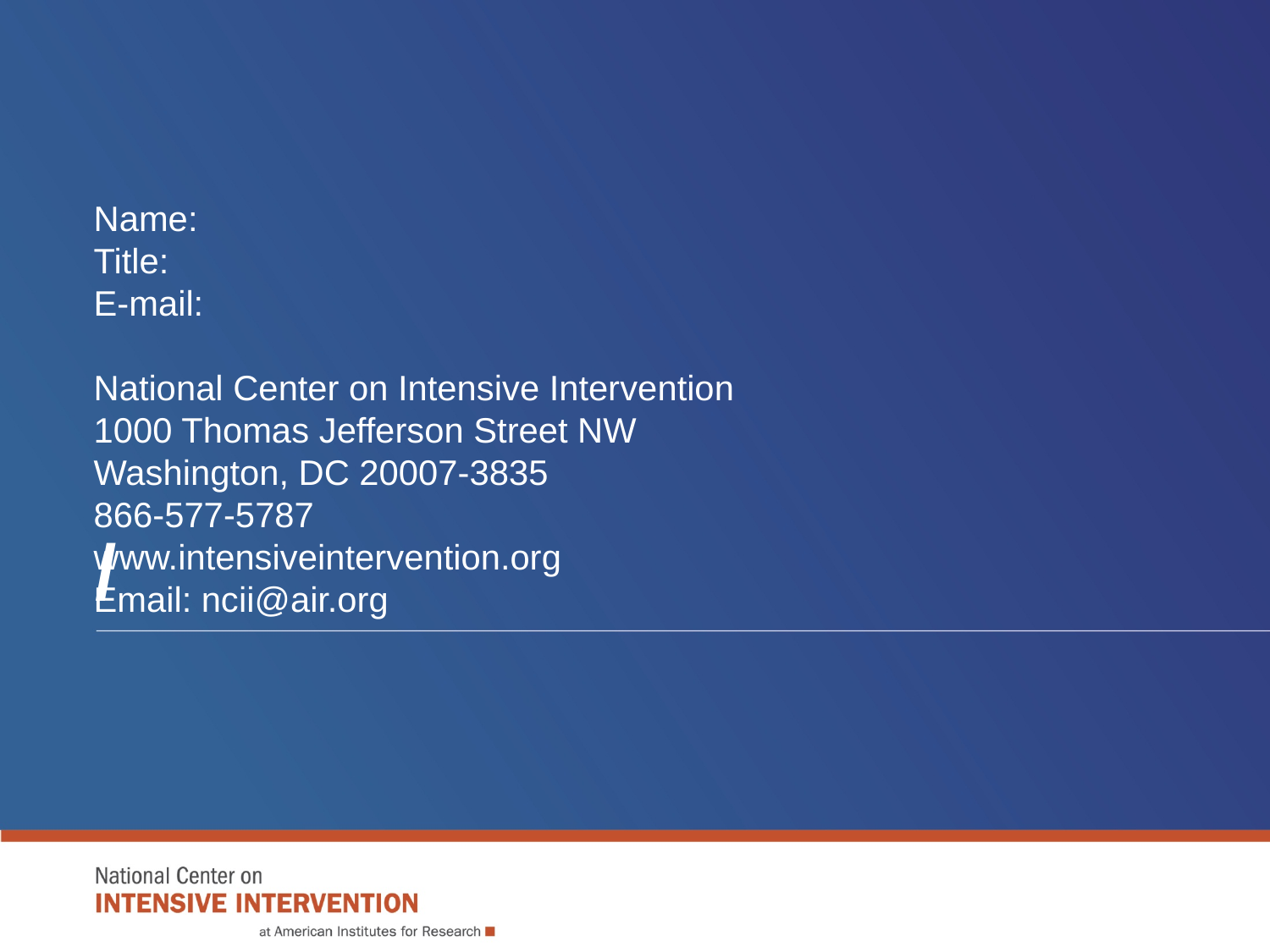

Name:
Title:
E-mail:

National Center on Intensive Intervention
1000 Thomas Jefferson Street NW
Washington, DC 20007-3835
866-577-5787
www.intensiveintervention.org
Email: ncii@air.org

# /